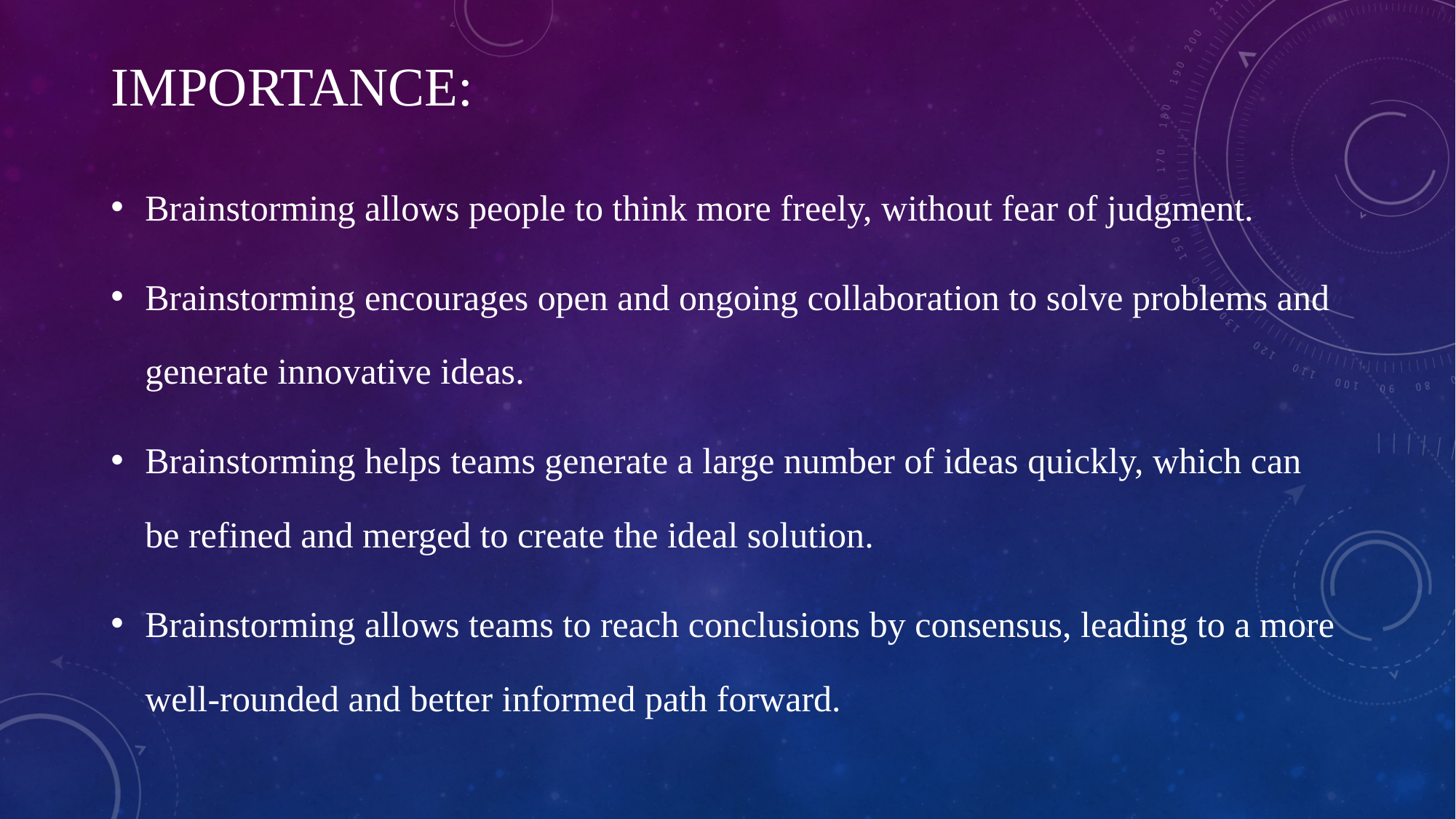

# Importance:
Brainstorming allows people to think more freely, without fear of judgment.
Brainstorming encourages open and ongoing collaboration to solve problems and generate innovative ideas.
Brainstorming helps teams generate a large number of ideas quickly, which can be refined and merged to create the ideal solution.
Brainstorming allows teams to reach conclusions by consensus, leading to a more well-rounded and better informed path forward.